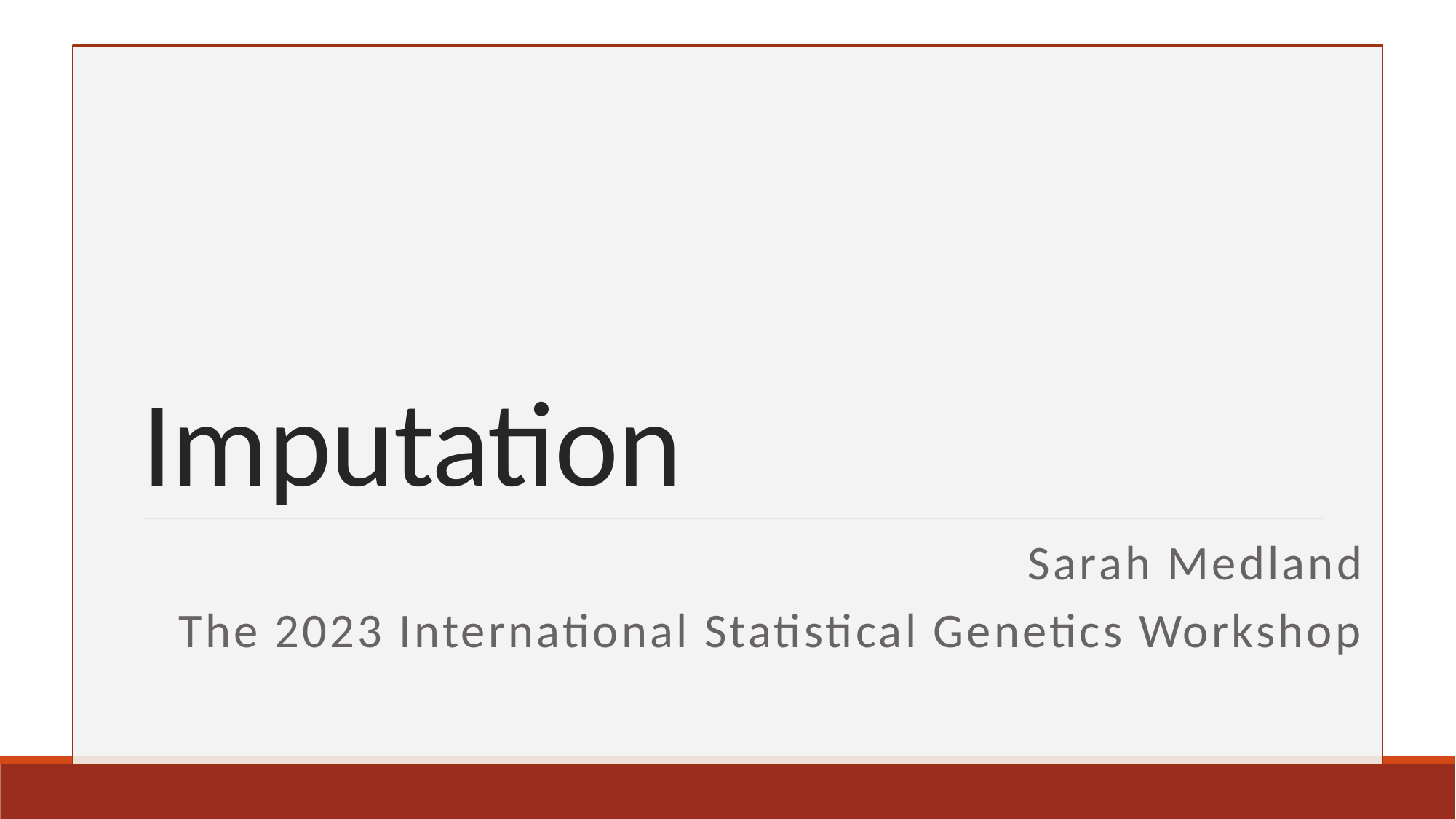

# Imputation
Sarah Medland
The 2023 International Statistical Genetics Workshop